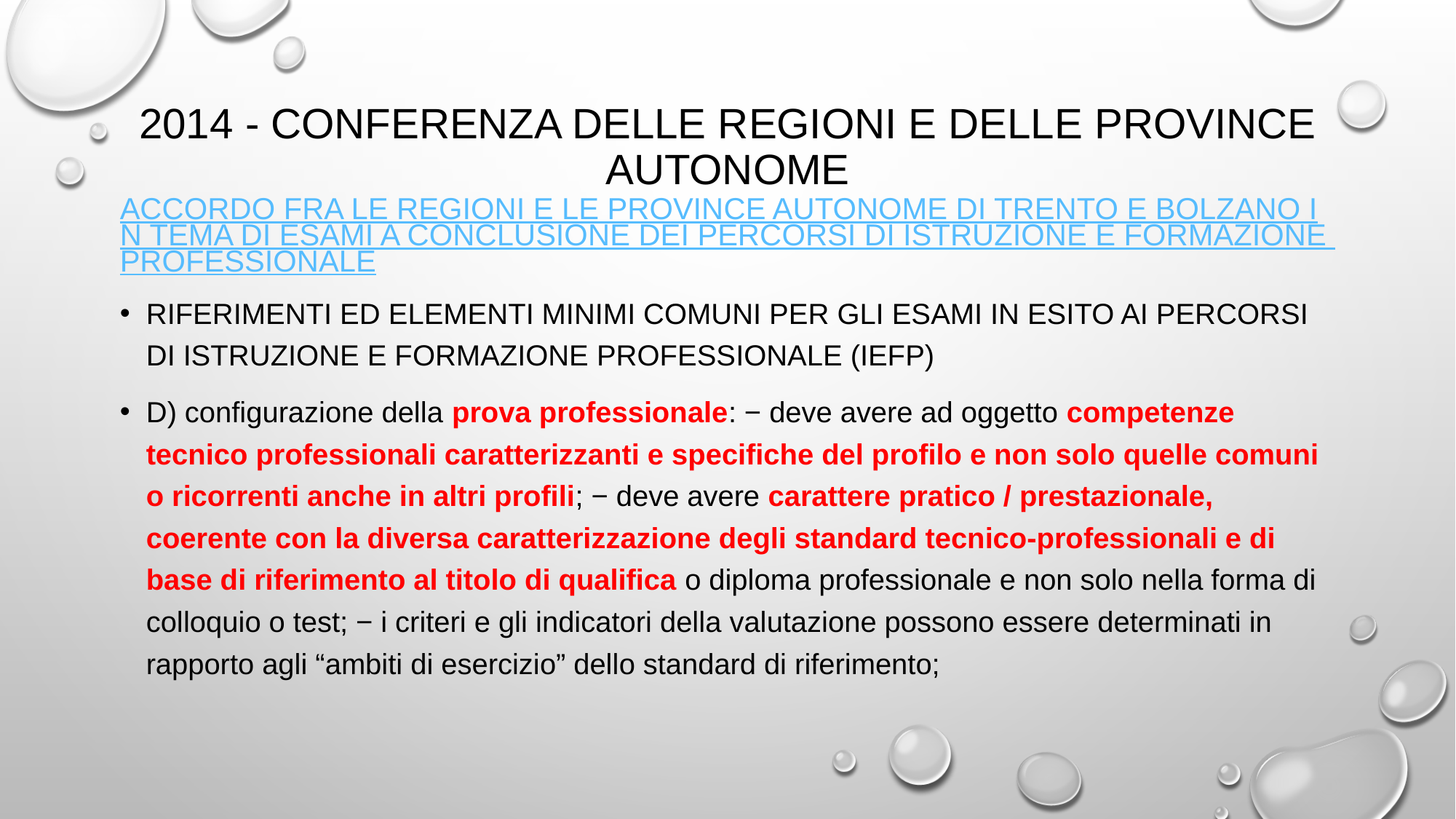

# 2014 - CONFERENZA DELLE REGIONI E DELLE PROVINCE AUTONOME ACCORDO FRA LE REGIONI E LE PROVINCE AUTONOME DI TRENTO E BOLZANO IN TEMA DI ESAMI A CONCLUSIONE DEI PERCORSI DI ISTRUZIONE E FORMAZIONE PROFESSIONALE
Riferimenti ed elementi minimi comuni per gli esami in esito ai percorsi di istruzione e formazione professionale (IeFP)
D) configurazione della prova professionale: − deve avere ad oggetto competenze tecnico professionali caratterizzanti e specifiche del profilo e non solo quelle comuni o ricorrenti anche in altri profili; − deve avere carattere pratico / prestazionale, coerente con la diversa caratterizzazione degli standard tecnico-professionali e di base di riferimento al titolo di qualifica o diploma professionale e non solo nella forma di colloquio o test; − i criteri e gli indicatori della valutazione possono essere determinati in rapporto agli “ambiti di esercizio” dello standard di riferimento;